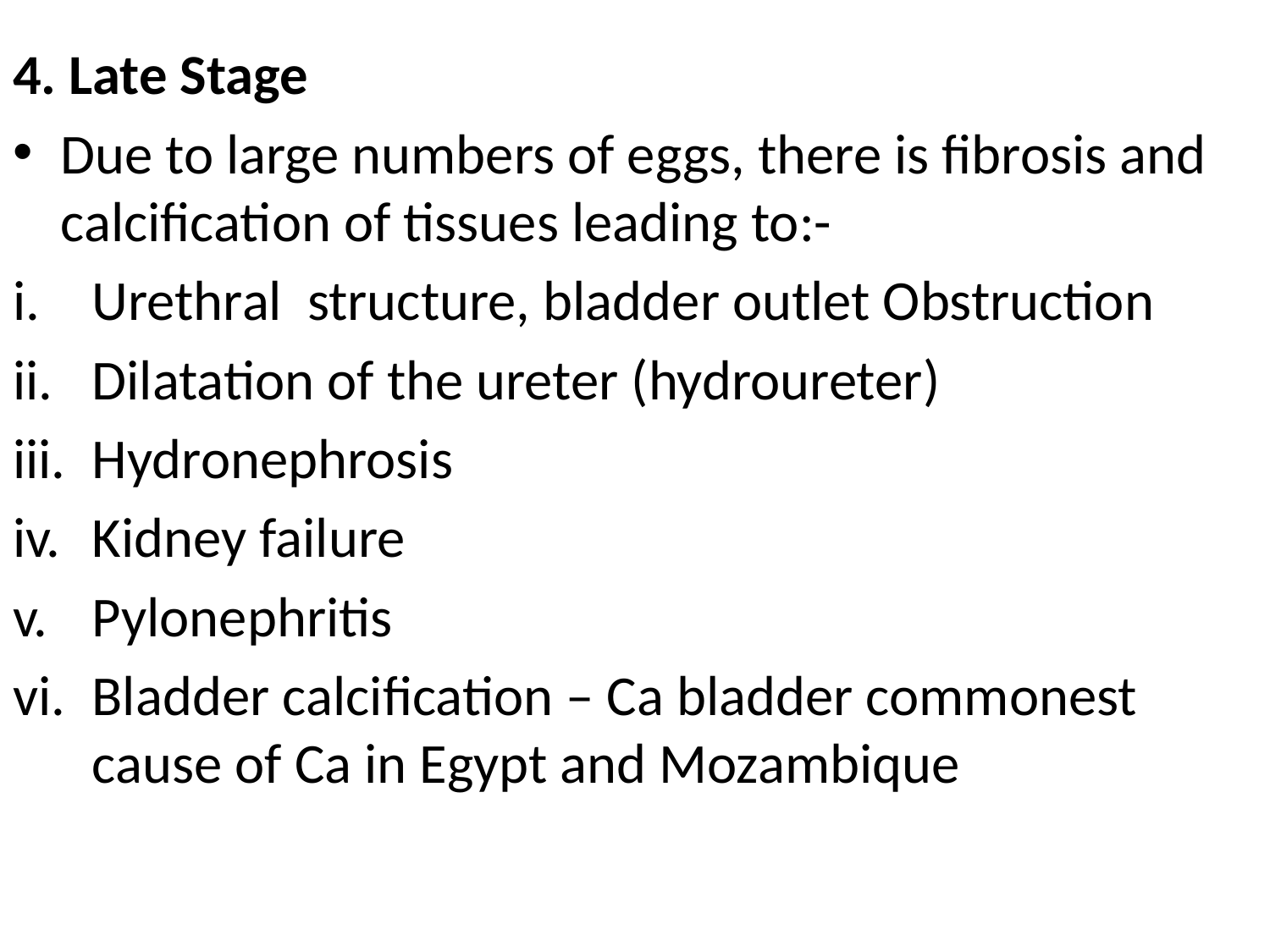

#
4. Late Stage
Due to large numbers of eggs, there is fibrosis and calcification of tissues leading to:-
Urethral  structure, bladder outlet Obstruction
Dilatation of the ureter (hydroureter)
Hydronephrosis
Kidney failure
Pylonephritis
Bladder calcification – Ca bladder commonest cause of Ca in Egypt and Mozambique